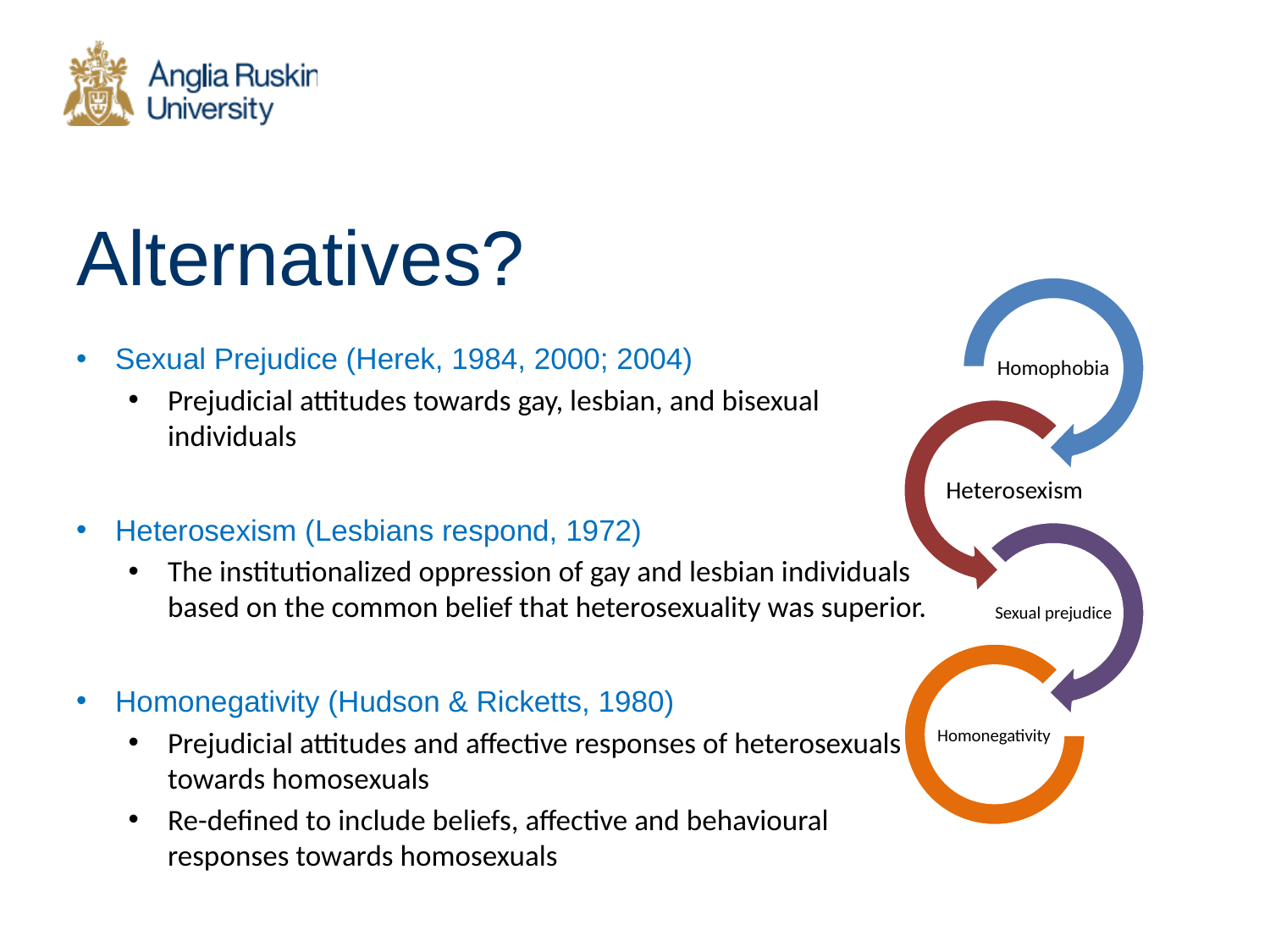

# Alternatives?
Homophobia
Heterosexism
Sexual prejudice
Homonegativity
Sexual Prejudice (Herek, 1984, 2000; 2004)
Prejudicial attitudes towards gay, lesbian, and bisexual individuals

Heterosexism (Lesbians respond, 1972)
The institutionalized oppression of gay and lesbian individuals based on the common belief that heterosexuality was superior.

Homonegativity (Hudson & Ricketts, 1980)
Prejudicial attitudes and affective responses of heterosexuals towards homosexuals
Re-defined to include beliefs, affective and behavioural responses towards homosexuals